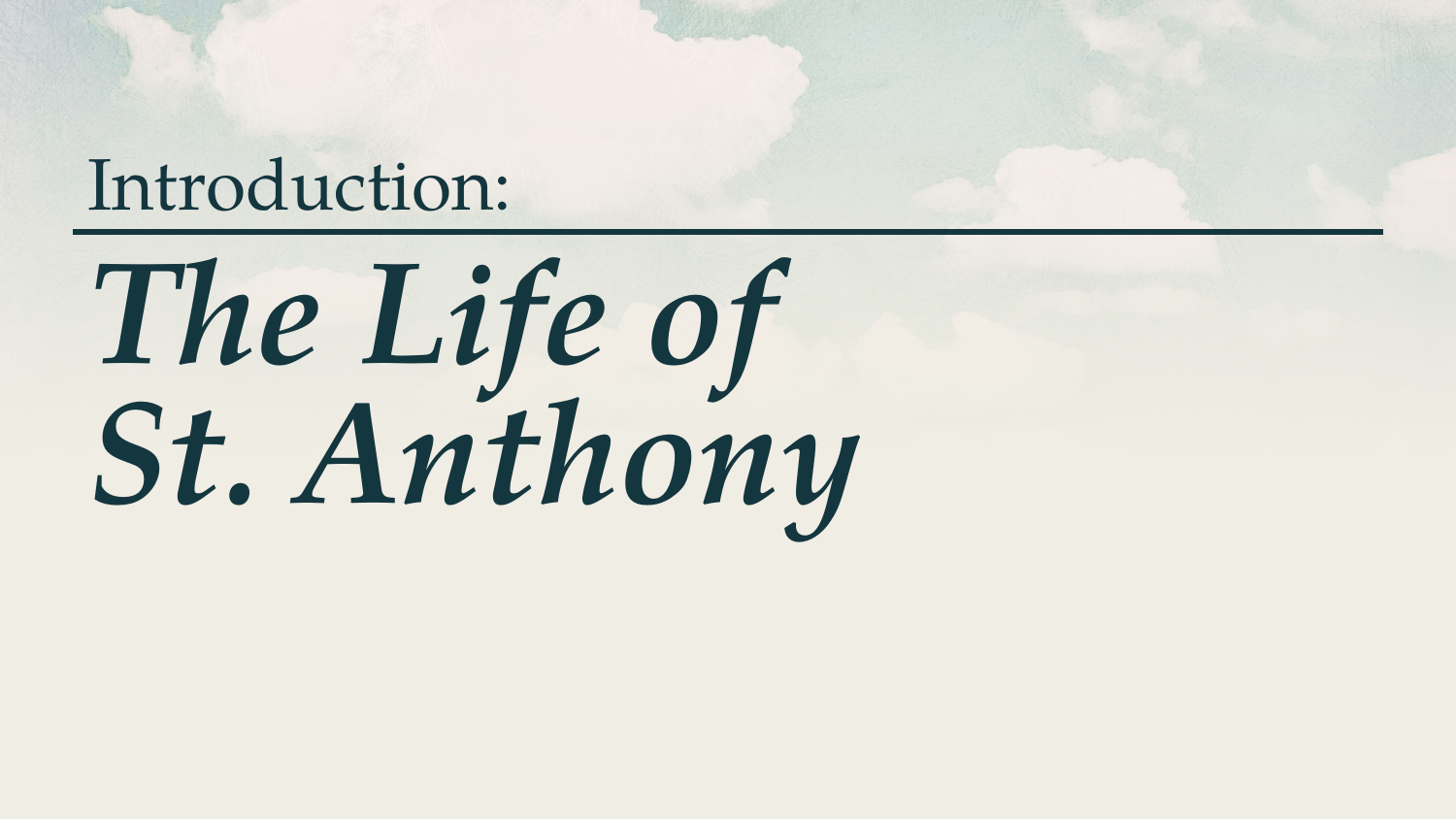

Introduction:
# The Life of St. Anthony